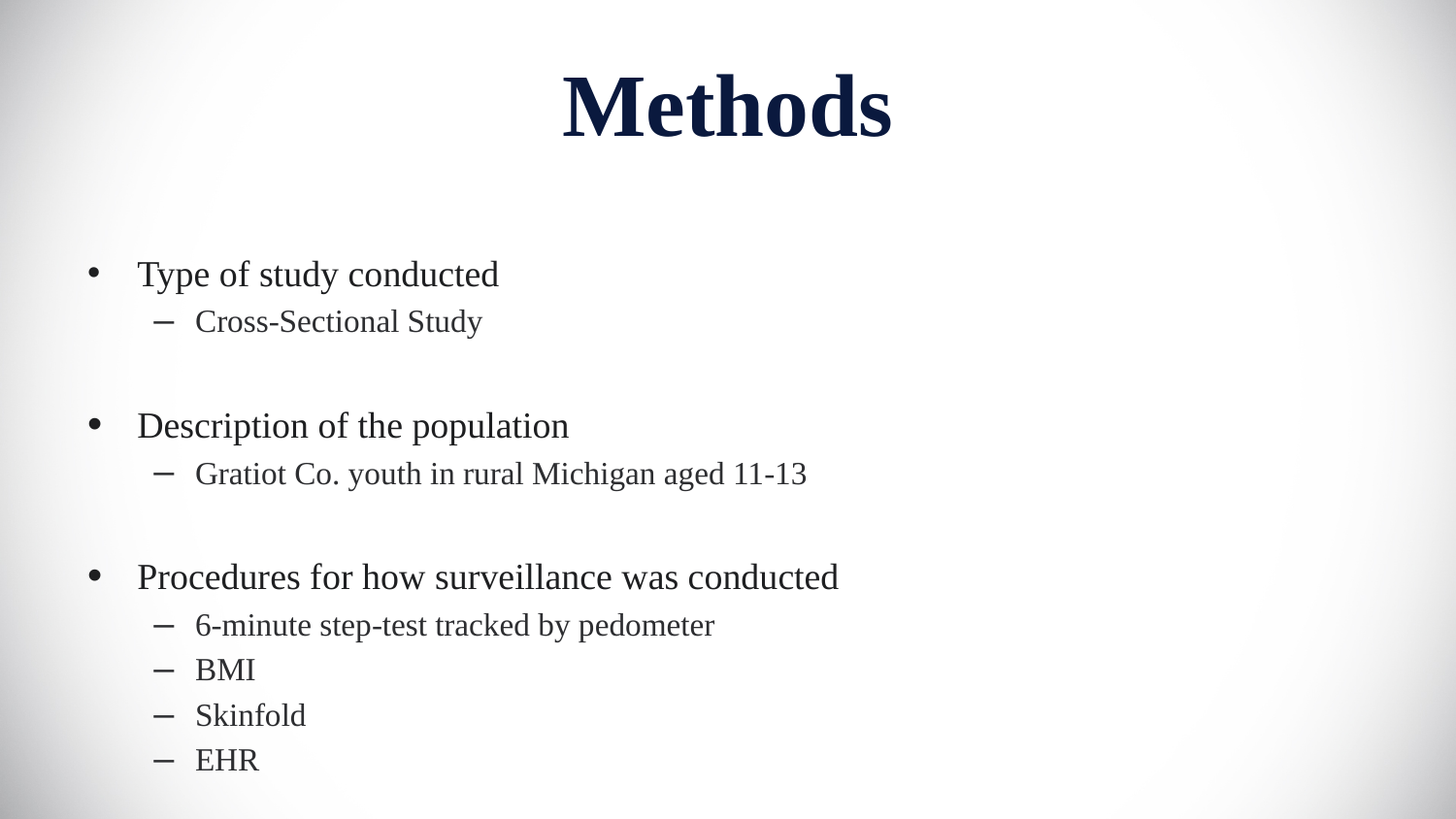

# Methods

Type of study conducted
Cross-Sectional Study

Description of the population
Gratiot Co. youth in rural Michigan aged 11-13

Procedures for how surveillance was conducted
6-minute step-test tracked by pedometer
BMI
Skinfold
EHR